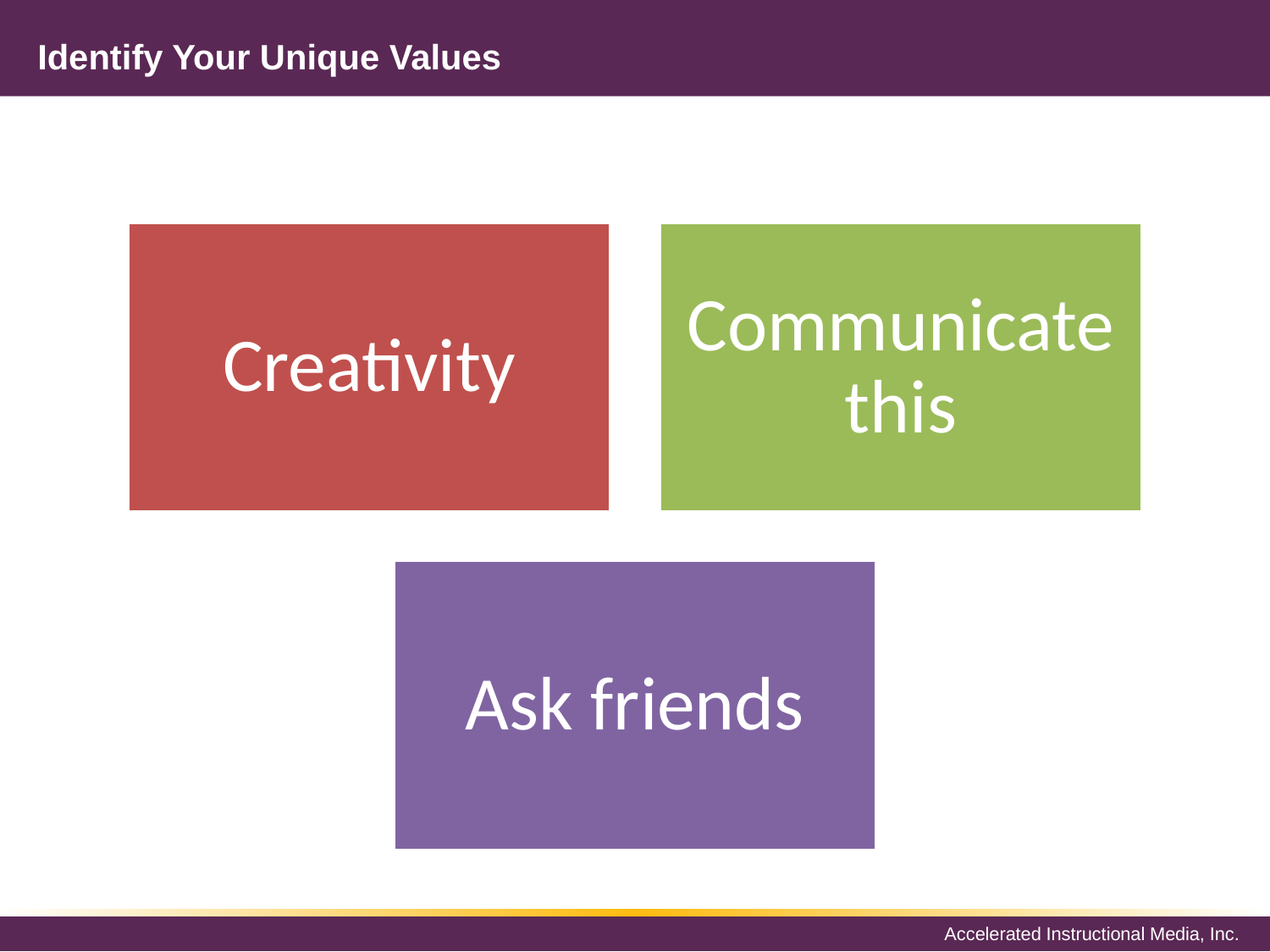

# Identify Your Unique Values

Creativity
Communicate this
Ask friends